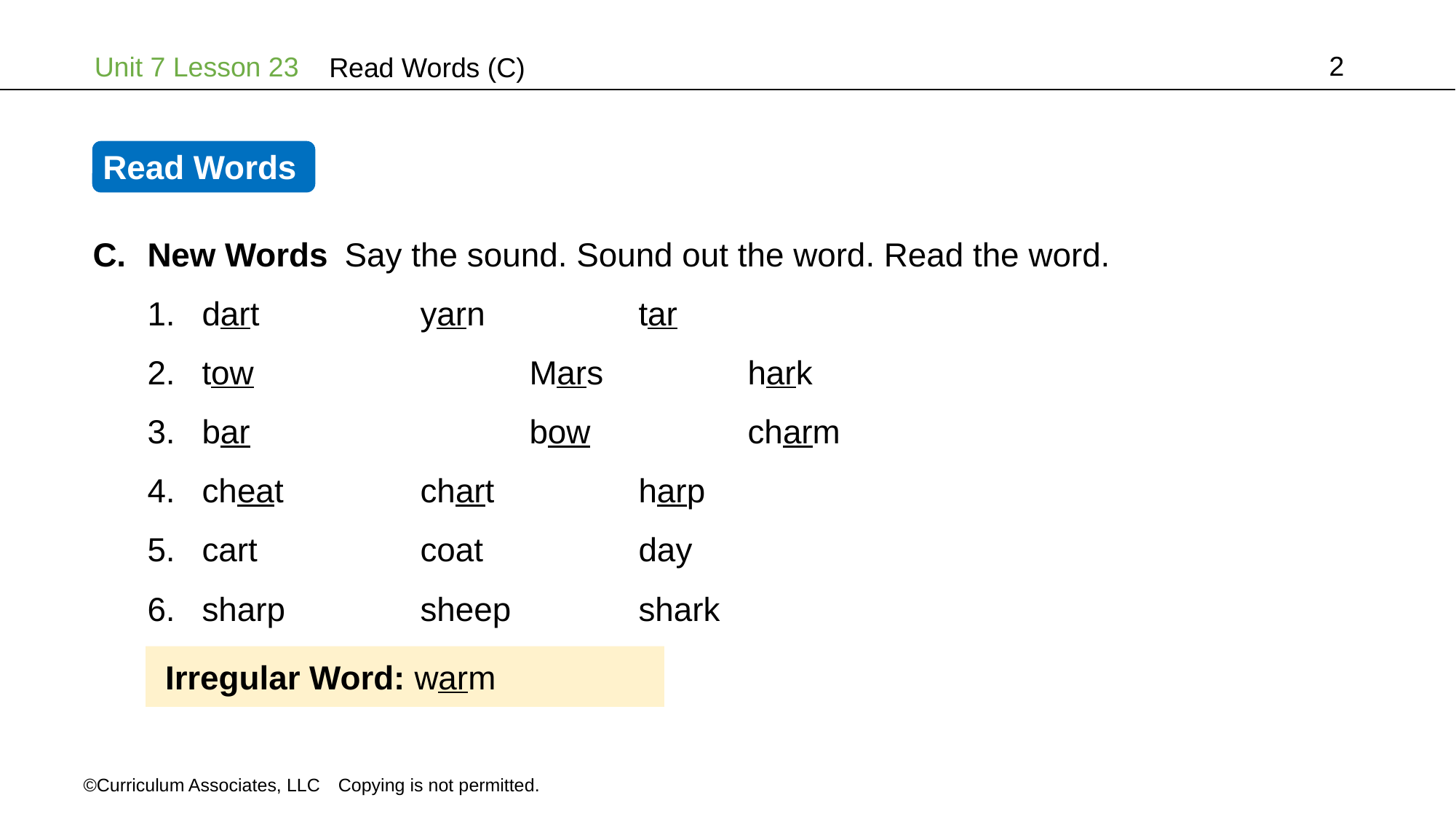

2
Read Words (C)

Read Words

New Words Say the sound. Sound out the word. Read the word.
dart		yarn		tar
tow			Mars		hark
bar			bow		charm
cheat		chart		harp
cart		coat		day
sharp		sheep		shark

Irregular Word: warm